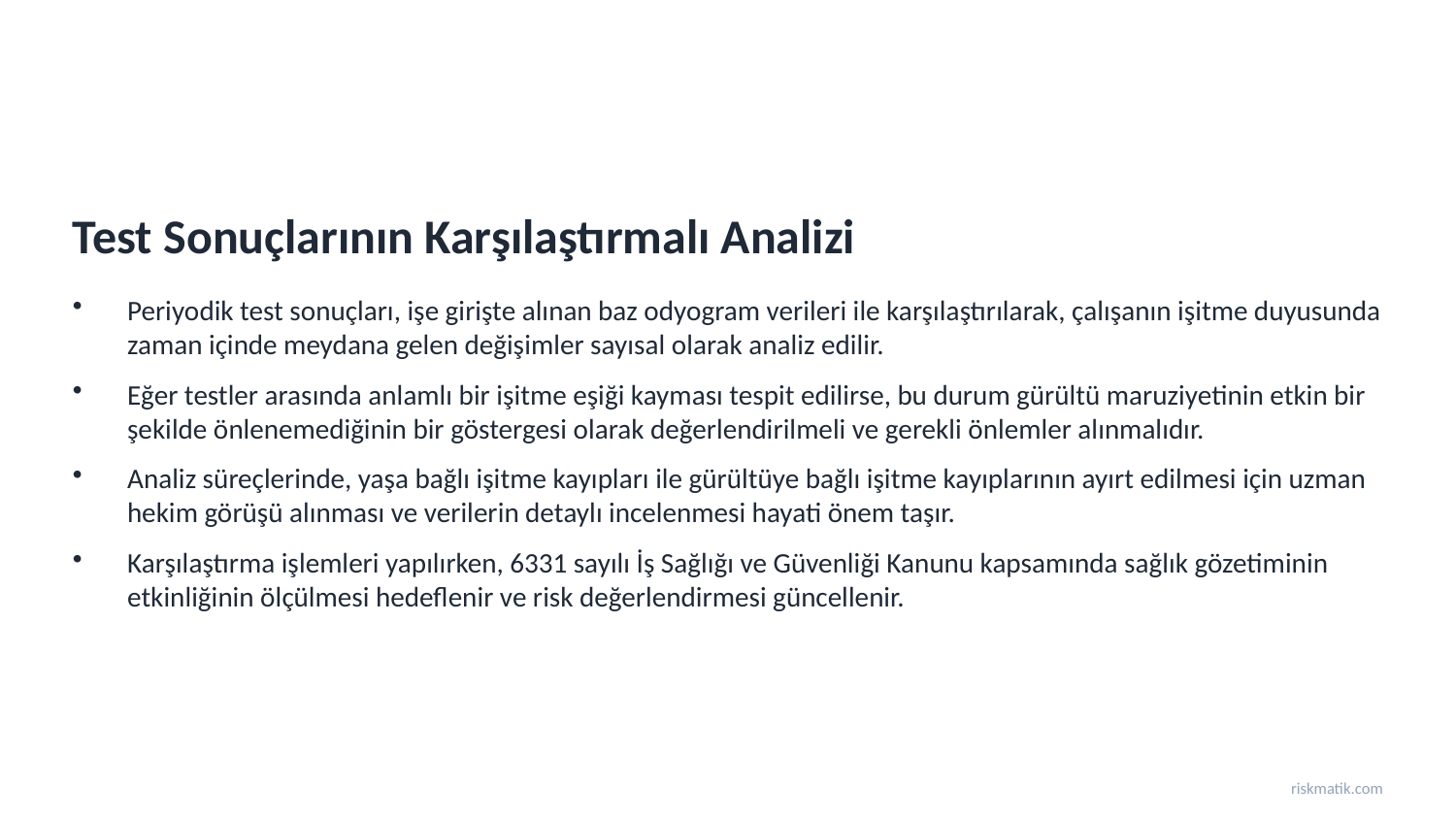

Test Sonuçlarının Karşılaştırmalı Analizi
Periyodik test sonuçları, işe girişte alınan baz odyogram verileri ile karşılaştırılarak, çalışanın işitme duyusunda zaman içinde meydana gelen değişimler sayısal olarak analiz edilir.
Eğer testler arasında anlamlı bir işitme eşiği kayması tespit edilirse, bu durum gürültü maruziyetinin etkin bir şekilde önlenemediğinin bir göstergesi olarak değerlendirilmeli ve gerekli önlemler alınmalıdır.
Analiz süreçlerinde, yaşa bağlı işitme kayıpları ile gürültüye bağlı işitme kayıplarının ayırt edilmesi için uzman hekim görüşü alınması ve verilerin detaylı incelenmesi hayati önem taşır.
Karşılaştırma işlemleri yapılırken, 6331 sayılı İş Sağlığı ve Güvenliği Kanunu kapsamında sağlık gözetiminin etkinliğinin ölçülmesi hedeflenir ve risk değerlendirmesi güncellenir.
riskmatik.com